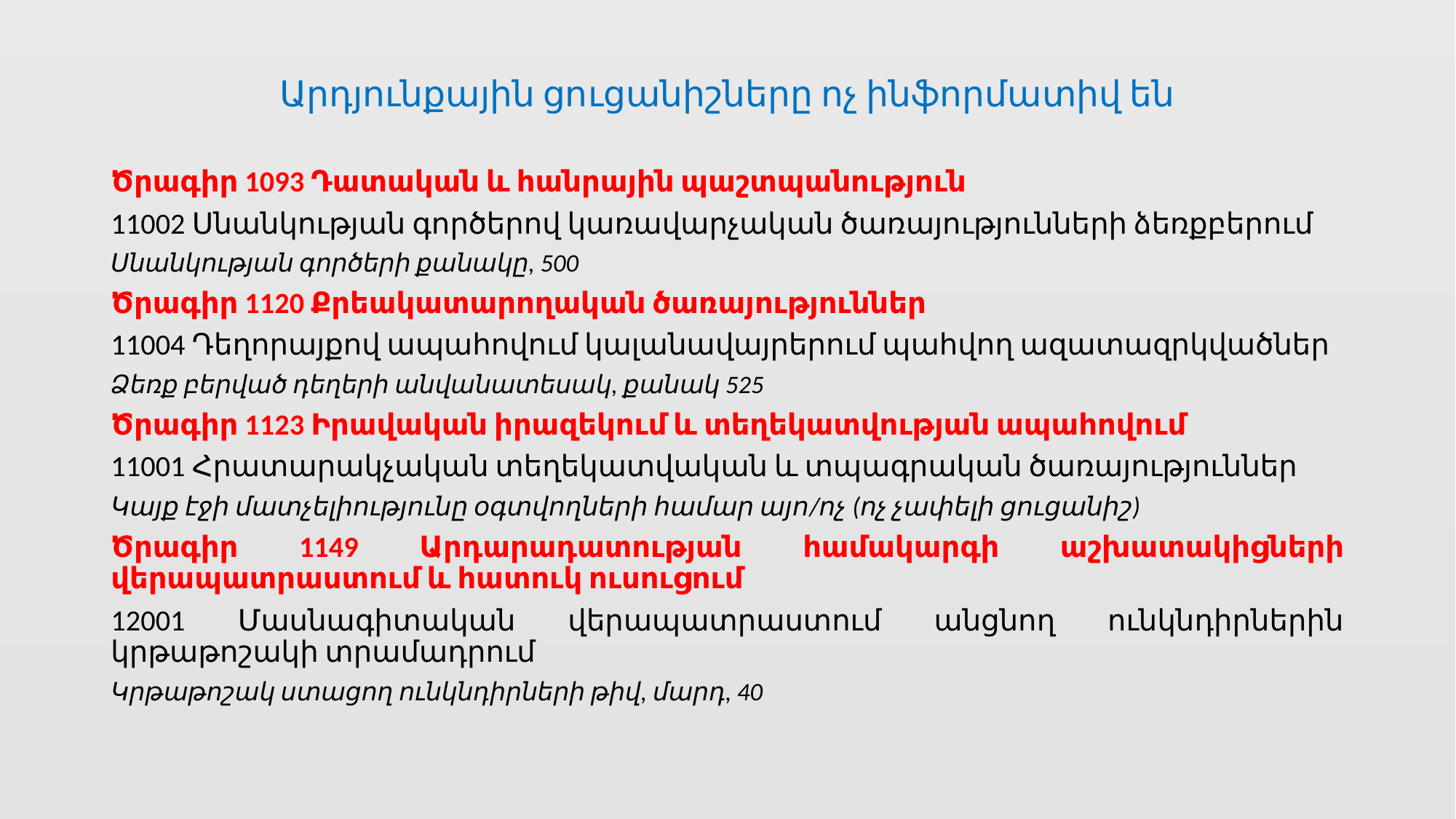

Արդյունքային ցուցանիշները ոչ ինֆորմատիվ են

Ծրագիր 1093 Դատական և հանրային պաշտպանություն
11002 Սնանկության գործերով կառավարչական ծառայությունների ձեռքբերում
Սնանկության գործերի քանակը, 500
Ծրագիր 1120 Քրեակատարողական ծառայություններ
11004 Դեղորայքով ապահովում կալանավայրերում պահվող ազատազրկվածներ
Ձեռք բերված դեղերի անվանատեսակ, քանակ 525
Ծրագիր 1123 Իրավական իրազեկում և տեղեկատվության ապահովում
11001 Հրատարակչական տեղեկատվական և տպագրական ծառայություններ
Կայք էջի մատչելիությունը օգտվողների համար այո/ոչ (ոչ չափելի ցուցանիշ)
Ծրագիր 1149 Արդարադատության համակարգի աշխատակիցների վերապատրաստում և հատուկ ուսուցում
12001 Մասնագիտական վերապատրաստում անցնող ունկնդիրներին կրթաթոշակի տրամադրում
Կրթաթոշակ ստացող ունկնդիրների թիվ, մարդ, 40